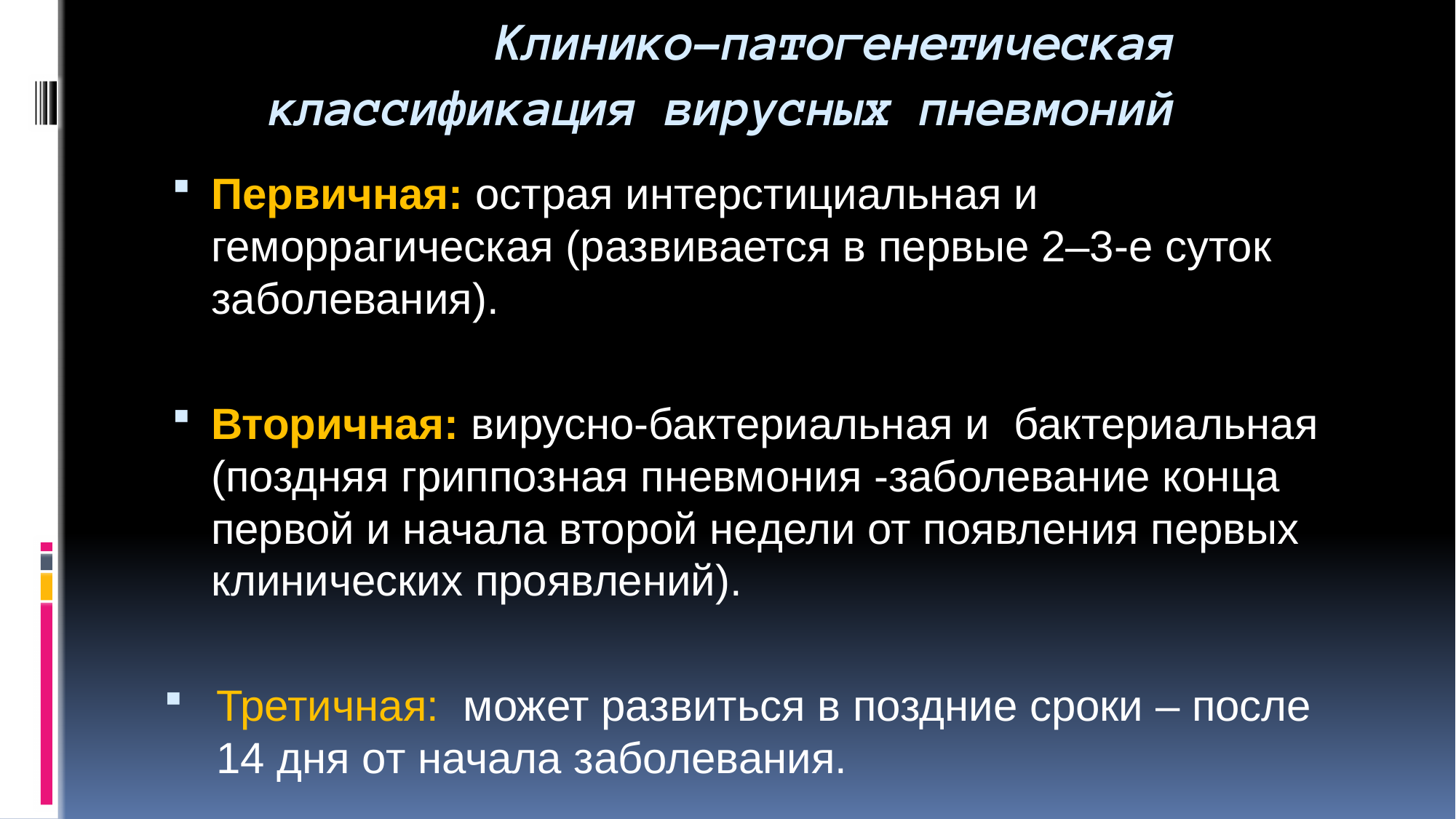

# Клинико-патогенетическая классификация вирусных пневмоний
Первичная: острая интерстициальная и      геморрагическая (развивается в первые 2–3-е суток заболевания).

Вторичная: вирусно-бактериальная и  бактериальная (поздняя гриппозная пневмония -заболевание конца первой и начала второй недели от появления первых клинических проявлений).

Третичная:  может развиться в поздние сроки – после 14 дня от начала заболевания.